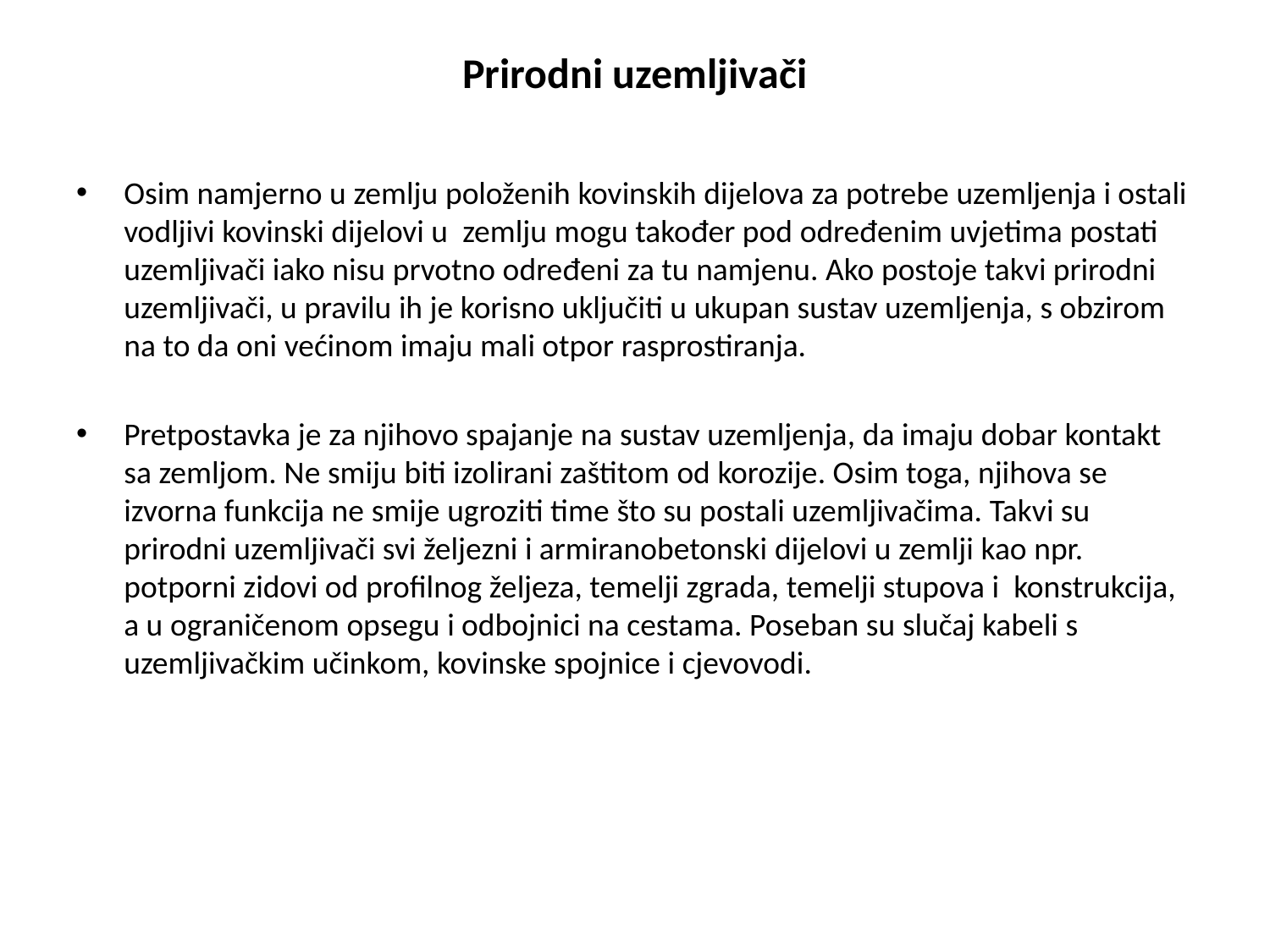

# Prirodni uzemljivači
Osim namjerno u zemlju položenih kovinskih dijelova za potrebe uzemljenja i ostali vodljivi kovinski dijelovi u  zemlju mogu također pod određenim uvjetima postati uzemljivači iako nisu prvotno određeni za tu namjenu. Ako postoje takvi prirodni uzemljivači, u pravilu ih je korisno uključiti u ukupan sustav uzemljenja, s obzirom na to da oni većinom imaju mali otpor rasprostiranja.

Pretpostavka je za njihovo spajanje na sustav uzemljenja, da imaju dobar kontakt sa zemljom. Ne smiju biti izolirani zaštitom od korozije. Osim toga, njihova se izvorna funkcija ne smije ugroziti time što su postali uzemljivačima. Takvi su prirodni uzemljivači svi željezni i armiranobetonski dijelovi u zemlji kao npr. potporni zidovi od profilnog željeza, temelji zgrada, temelji stupova i  konstrukcija, a u ograničenom opsegu i odbojnici na cestama. Poseban su slučaj kabeli s uzemljivačkim učinkom, kovinske spojnice i cjevovodi.